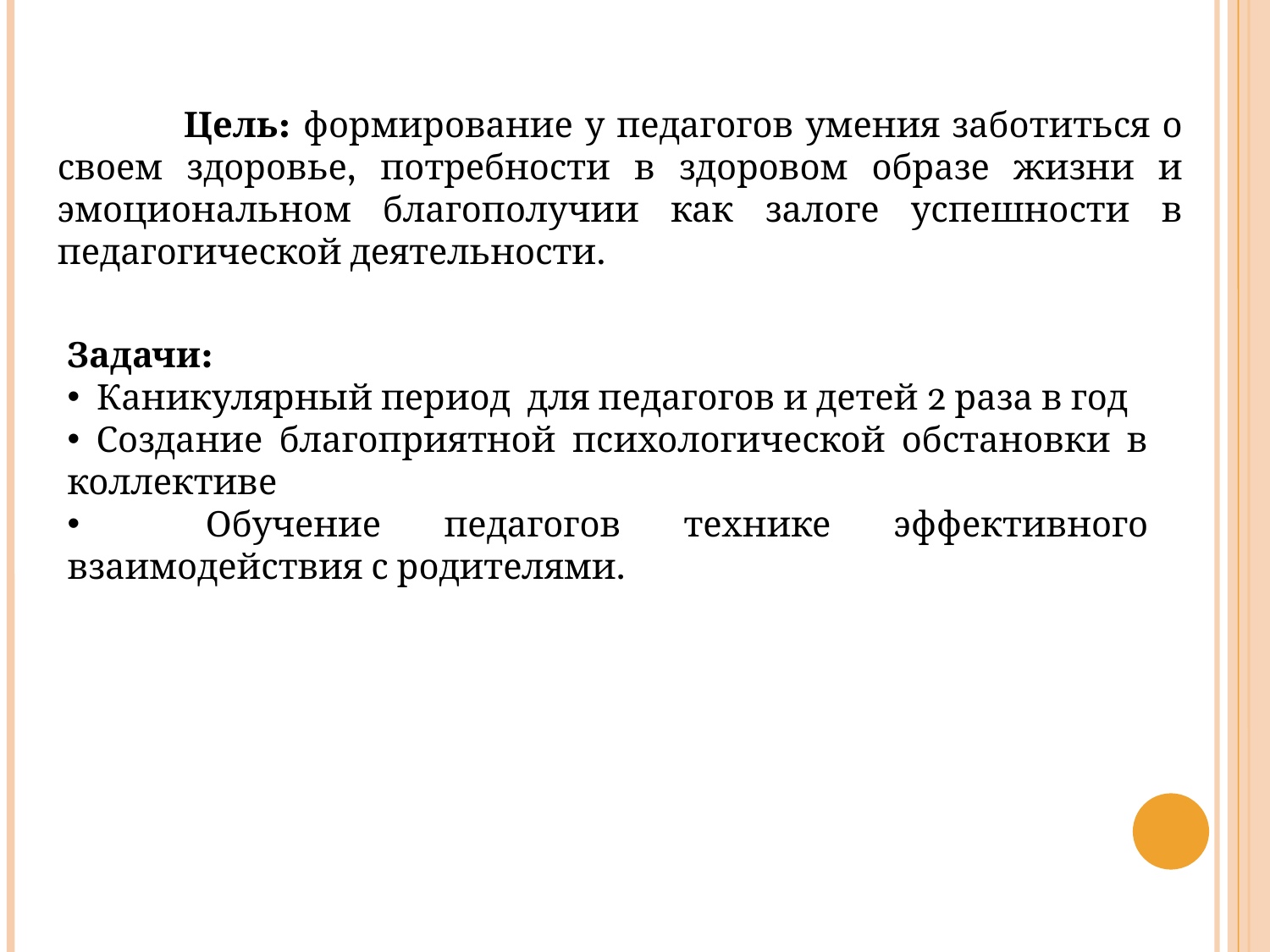

Цель: формирование у педагогов умения заботиться о своем здоровье, потребности в здоровом образе жизни и эмоциональном благополучии как залоге успешности в педагогической деятельности.
Задачи:
  Каникулярный период  для педагогов и детей 2 раза в год
 Создание благоприятной психологической обстановки в коллективе
  Обучение педагогов технике эффективного взаимодействия с родителями.